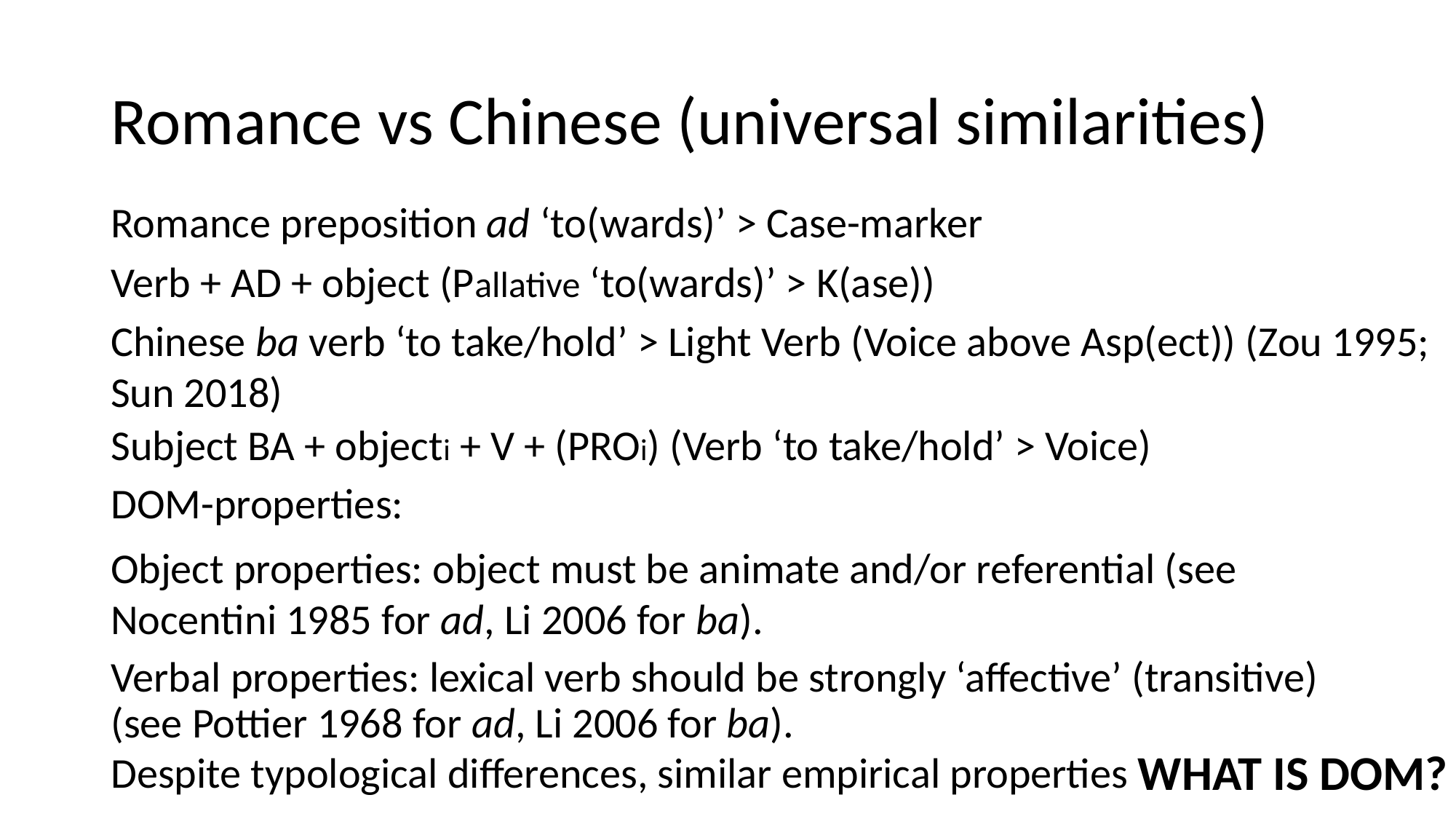

# Romance vs Chinese (universal similarities)
Romance preposition ad ‘to(wards)’ > Case-marker
Verb + AD + object (Pallative ‘to(wards)’ > K(ase))
Chinese ba verb ‘to take/hold’ > Light Verb (Voice above Asp(ect)) (Zou 1995; Sun 2018)
Subject BA + objecti + V + (PROi) (Verb ‘to take/hold’ > Voice)
DOM-properties:
Object properties: object must be animate and/or referential (see Nocentini 1985 for ad, Li 2006 for ba).
Verbal properties: lexical verb should be strongly ‘affective’ (transitive) (see Pottier 1968 for ad, Li 2006 for ba).
WHAT IS DOM?
Despite typological differences, similar empirical properties